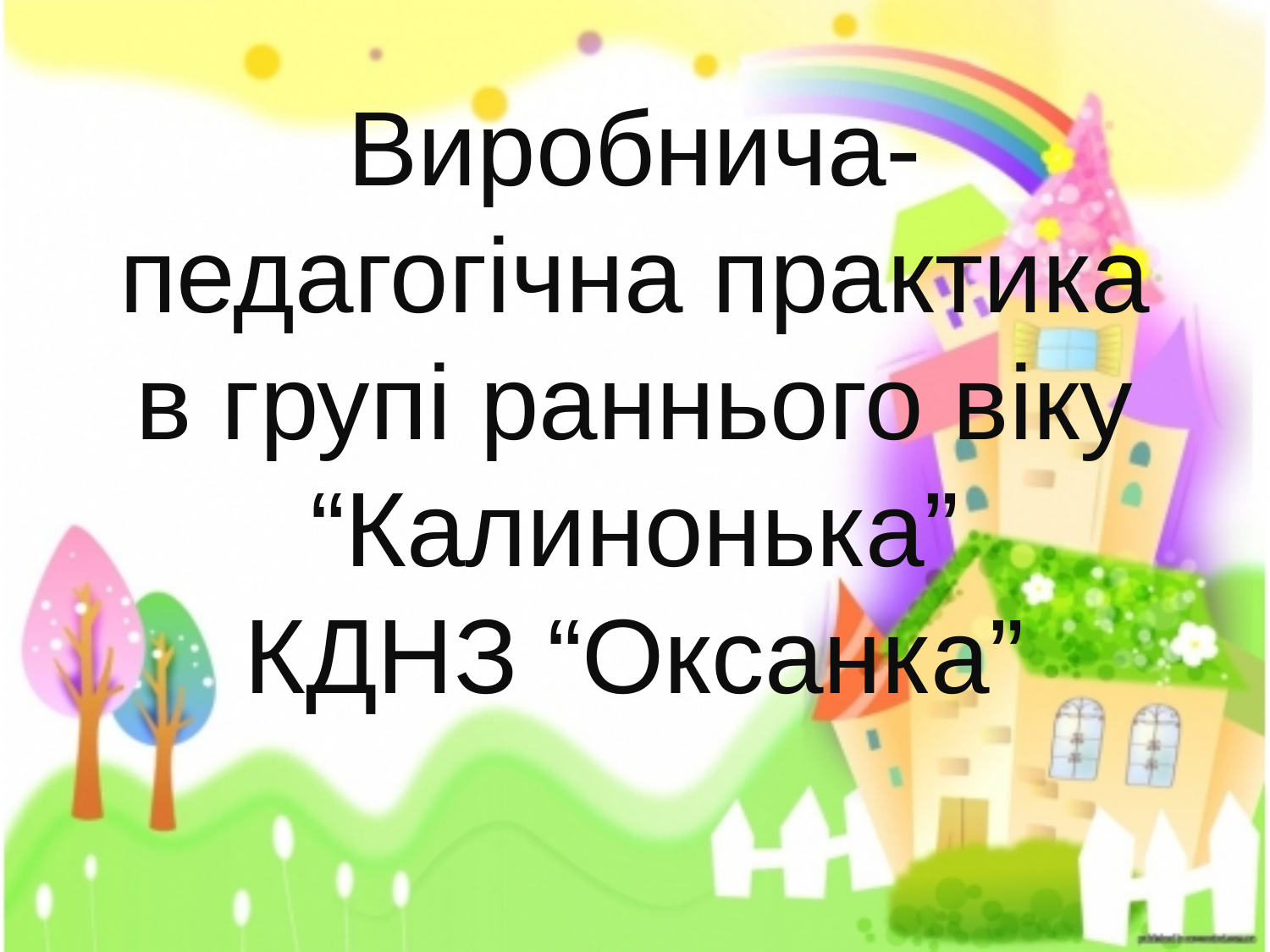

# Виробнича-педагогічна практика в групі раннього віку “Калинонька” КДНЗ “Оксанка”